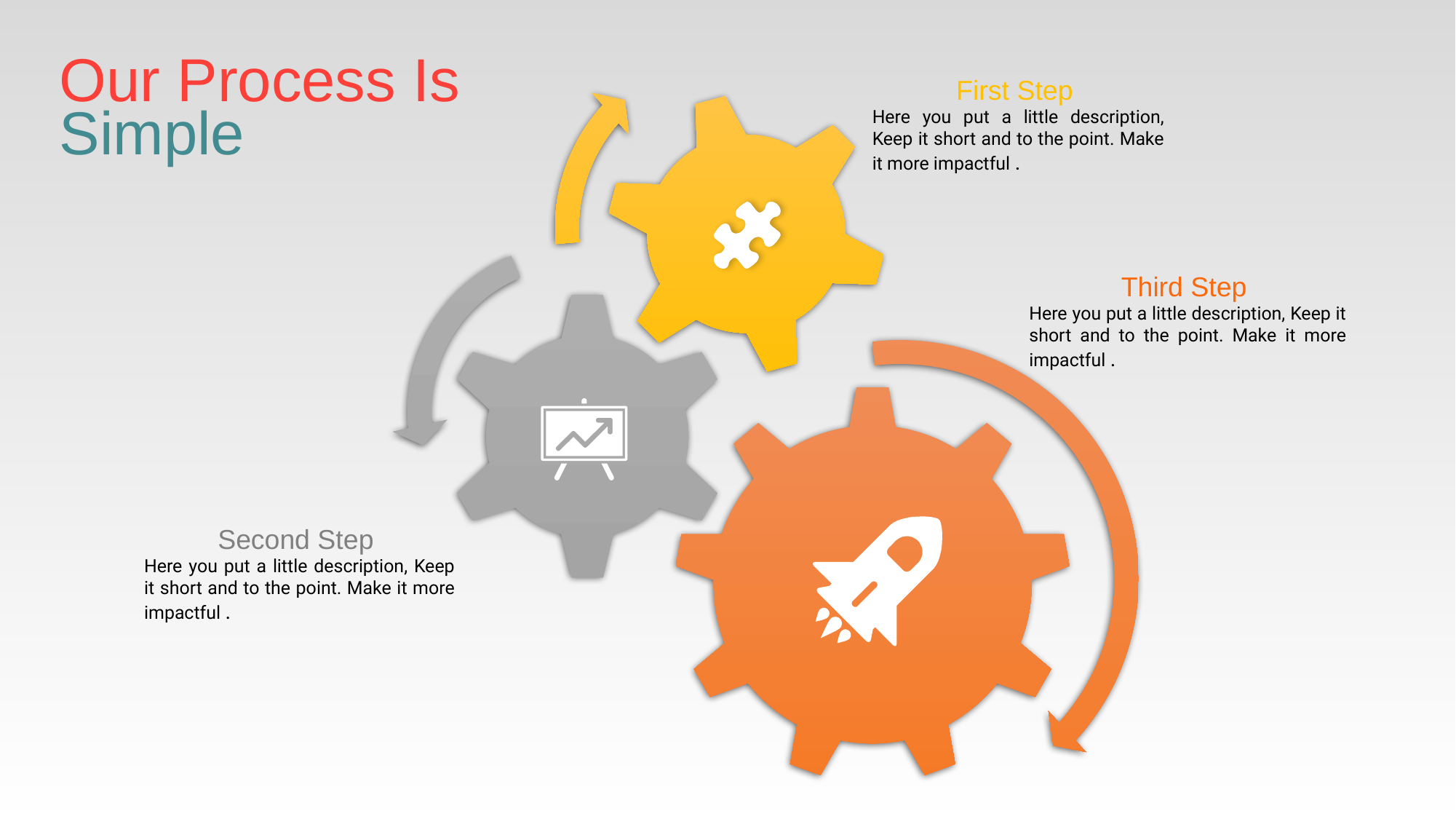

Our Process Is Simple

Slidehood.com
First Step
Here you put a little description, Keep it short and to the point. Make it more impactful .

Third Step
Here you put a little description, Keep it short and to the point. Make it more impactful .

Second Step
Here you put a little description, Keep it short and to the point. Make it more impactful .